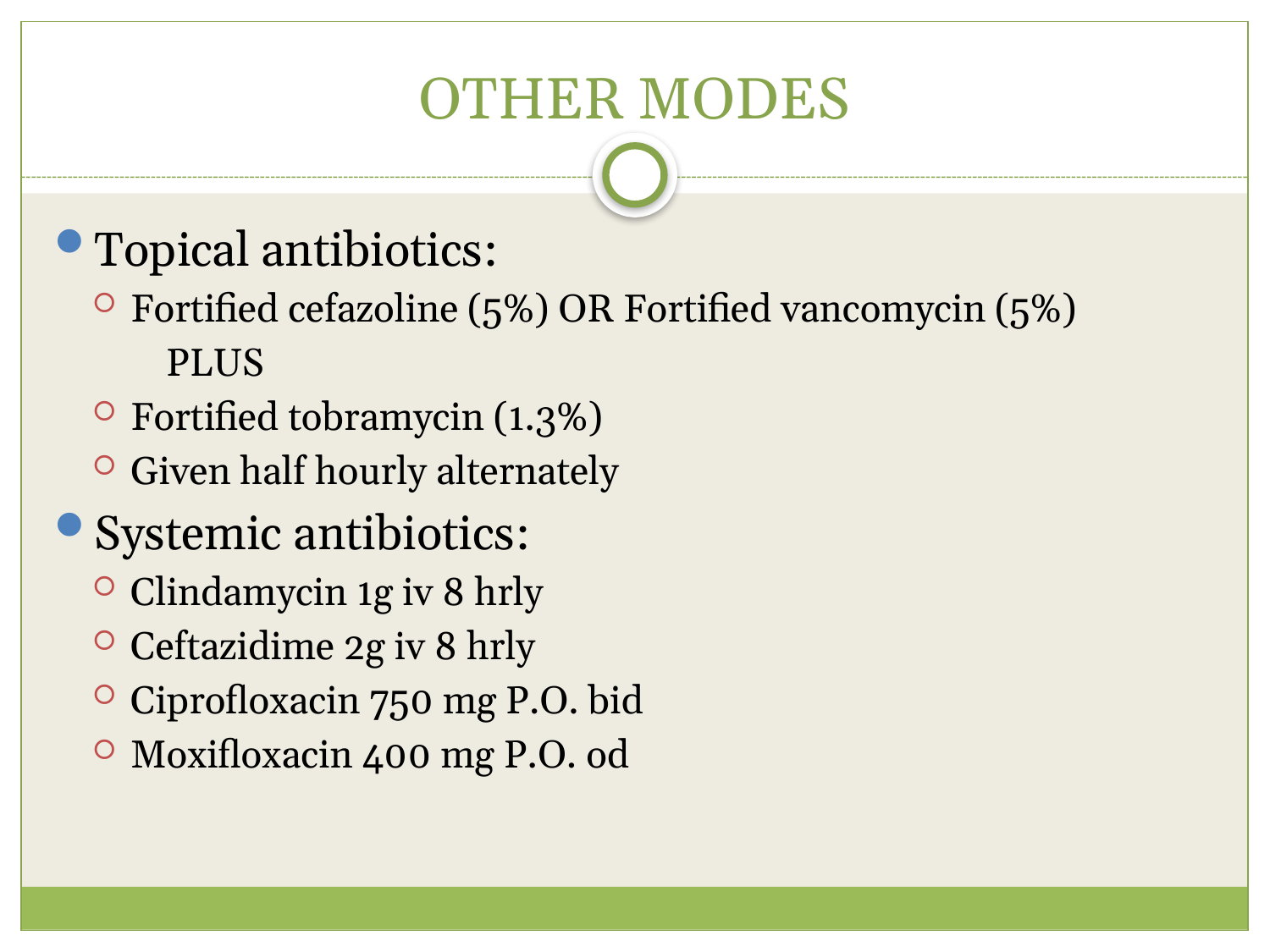

# OTHER MODES
Topical antibiotics:
Fortified cefazoline (5%) OR Fortified vancomycin (5%)
            PLUS
Fortified tobramycin (1.3%)
Given half hourly alternately
Systemic antibiotics:
Clindamycin 1g iv 8 hrly
Ceftazidime 2g iv 8 hrly
Ciprofloxacin 750 mg P.O. bid
Moxifloxacin 400 mg P.O. od